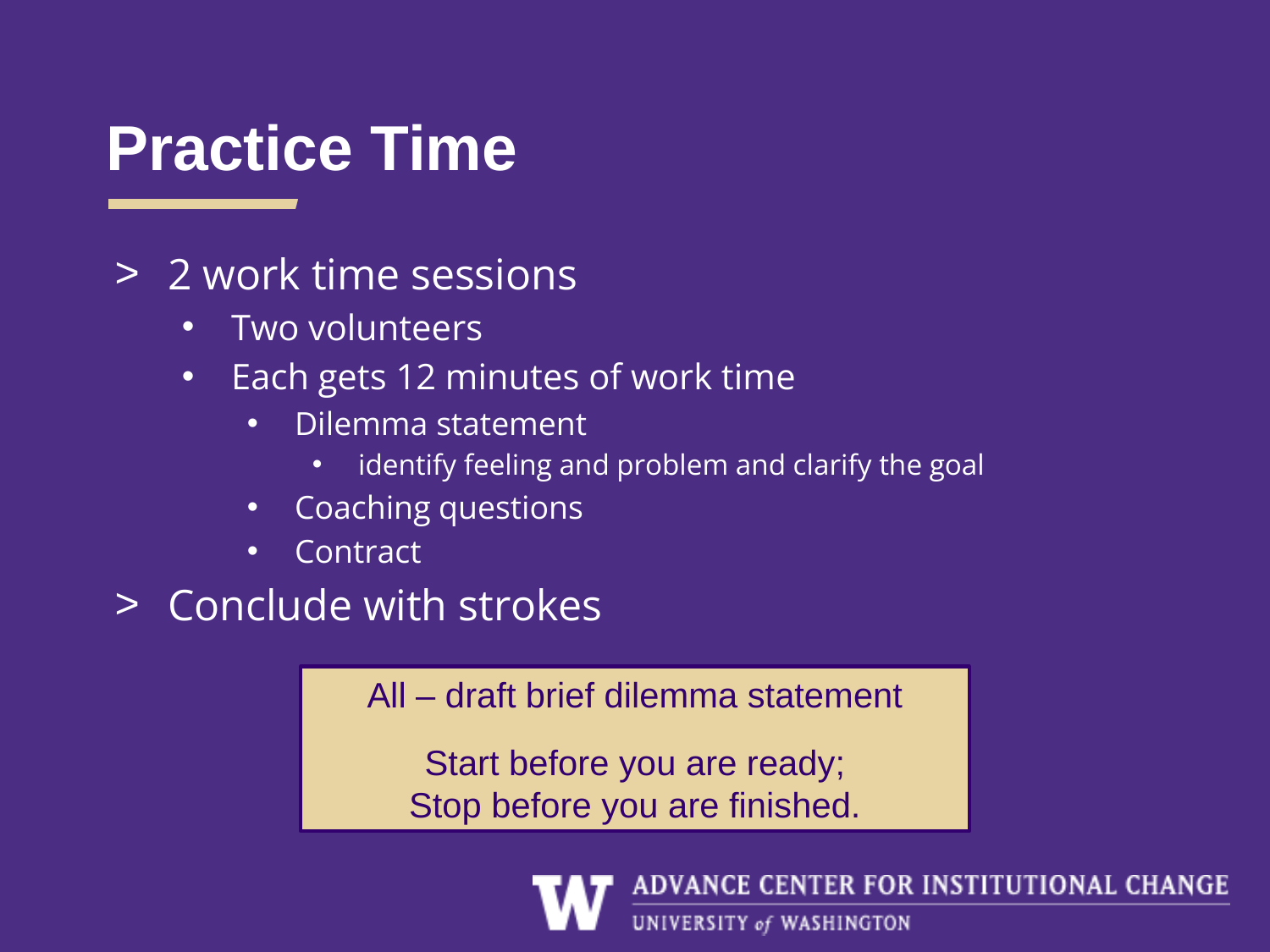

# Practice Time
2 work time sessions
Two volunteers
Each gets 12 minutes of work time
Dilemma statement
identify feeling and problem and clarify the goal
Coaching questions
Contract
Conclude with strokes
All – draft brief dilemma statement

Start before you are ready;
Stop before you are finished.